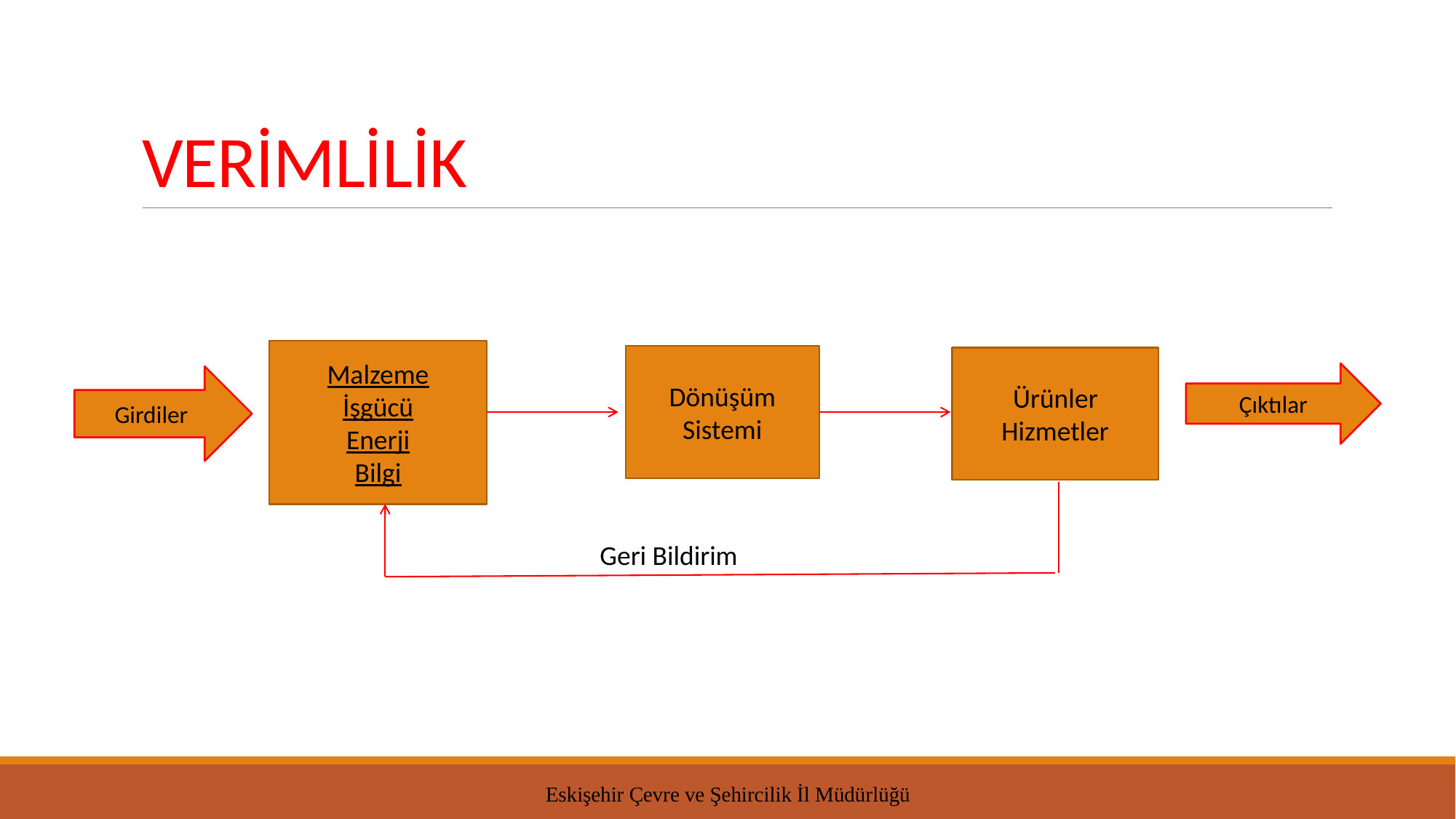

# VERİMLİLİK

Malzeme
İşgücü
Enerji
Bilgi
Dönüşüm Sistemi
Ürünler
Hizmetler
Çıktılar
Girdiler
Geri Bildirim
Eskişehir Çevre ve Şehircilik İl Müdürlüğü